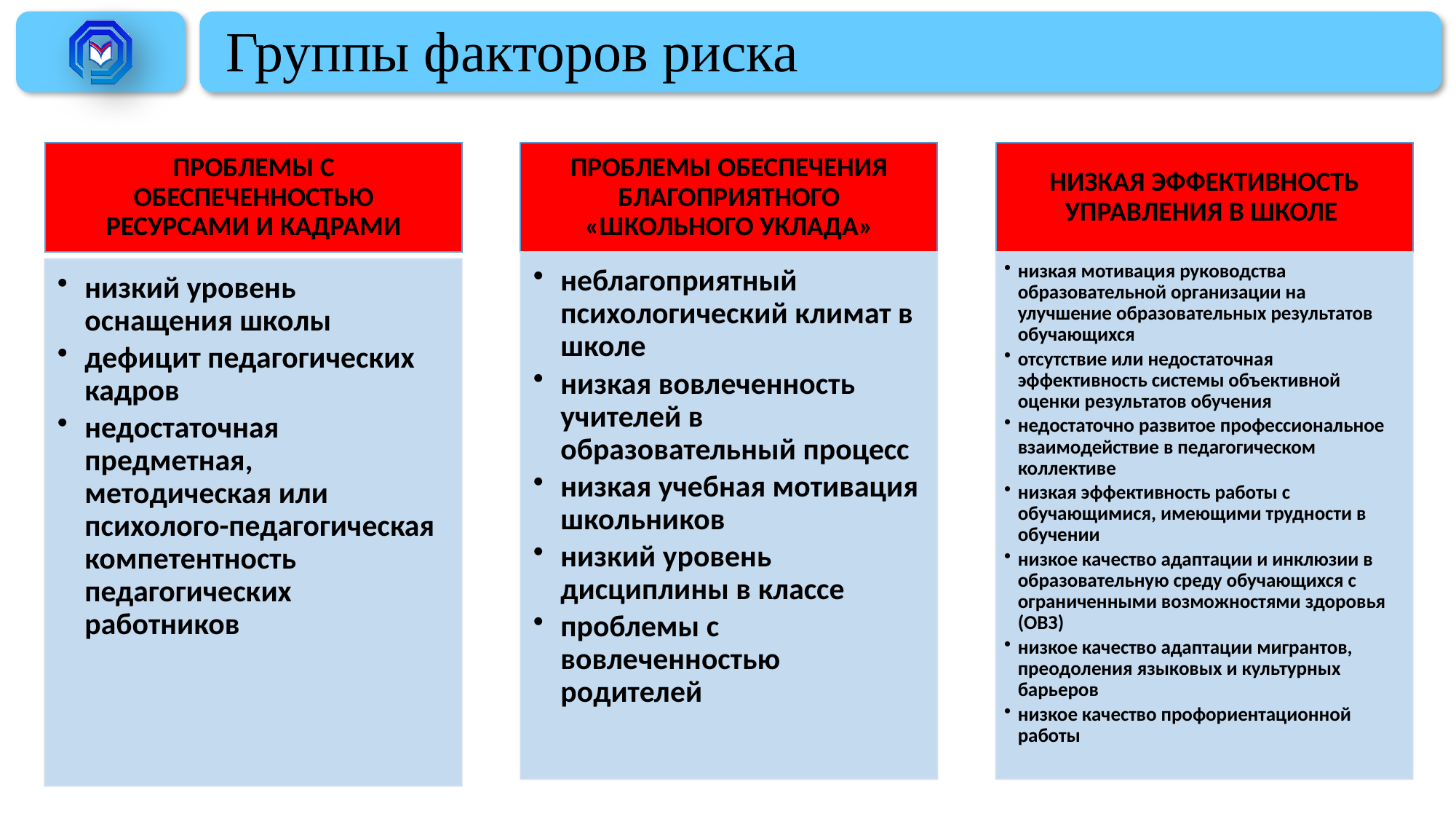

# Группы факторов риска
ПРОБЛЕМЫ С ОБЕСПЕЧЕННОСТЬЮ РЕСУРСАМИ И КАДРАМИ
низкий уровень оснащения школы
дефицит педагогических кадров
недостаточная предметная, методическая или психолого-педагогическая компетентность педагогических работников
ПРОБЛЕМЫ ОБЕСПЕЧЕНИЯ БЛАГОПРИЯТНОГО «ШКОЛЬНОГО УКЛАДА»
неблагоприятный психологический климат в школе
низкая вовлеченность учителей в образовательный процесс
низкая учебная мотивация школьников
низкий уровень дисциплины в классе
проблемы с вовлеченностью родителей
НИЗКАЯ ЭФФЕКТИВНОСТЬ УПРАВЛЕНИЯ В ШКОЛЕ
низкая мотивация руководства образовательной организации на улучшение образовательных результатов обучающихся
отсутствие или недостаточная эффективность системы объективной оценки результатов обучения
недостаточно развитое профессиональное взаимодействие в педагогическом коллективе
низкая эффективность работы с обучающимися, имеющими трудности в обучении
низкое качество адаптации и инклюзии в образовательную среду обучающихся с ограниченными возможностями здоровья (ОВЗ)
низкое качество адаптации мигрантов, преодоления языковых и культурных барьеров
низкое качество профориентационной работы